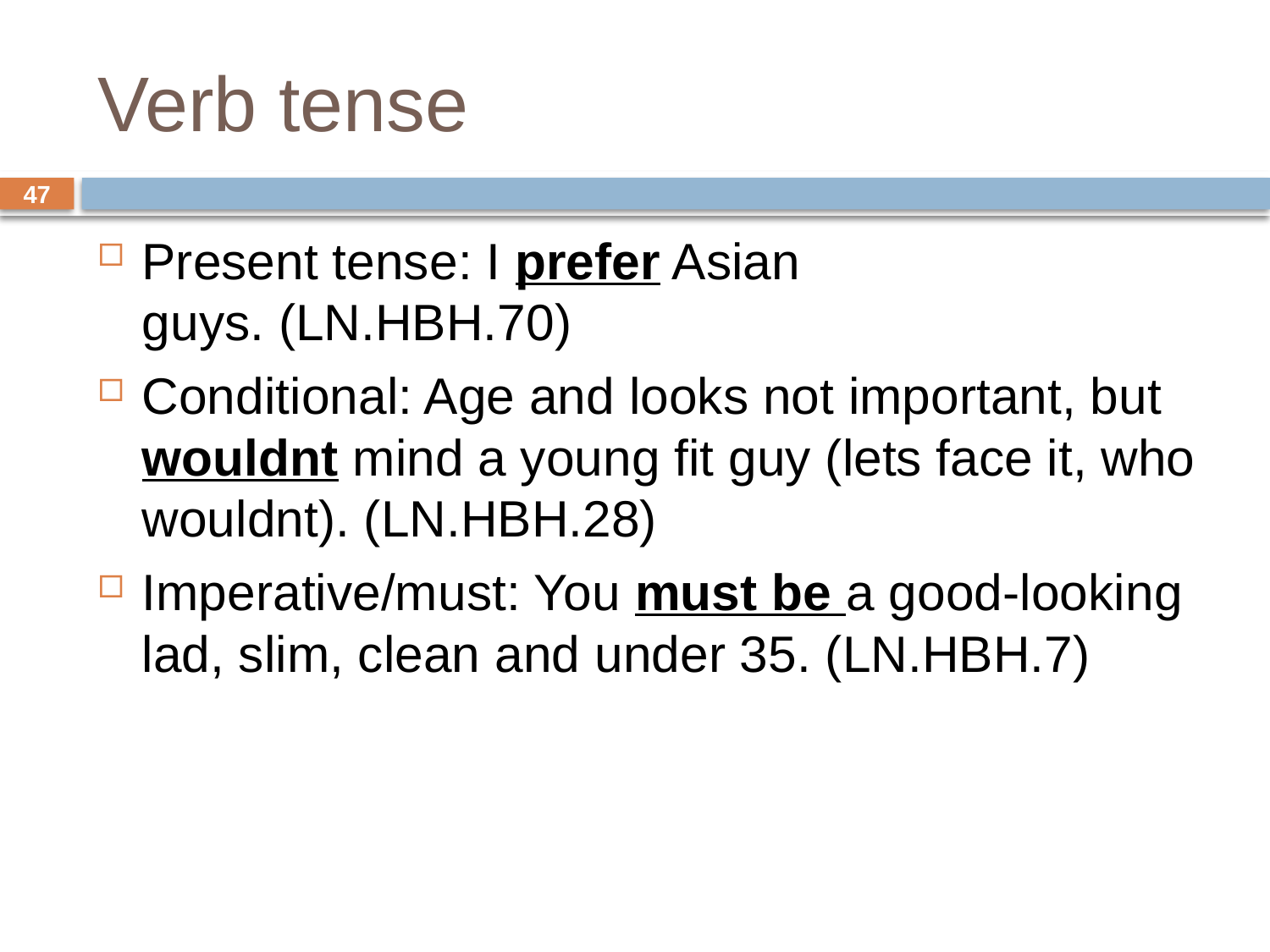

# Verb tense
47
Present tense: I prefer Asian guys. (LN.HBH.70)
Conditional: Age and looks not important, but wouldnt mind a young fit guy (lets face it, who wouldnt). (LN.HBH.28)
Imperative/must: You must be a good-looking lad, slim, clean and under 35. (LN.HBH.7)